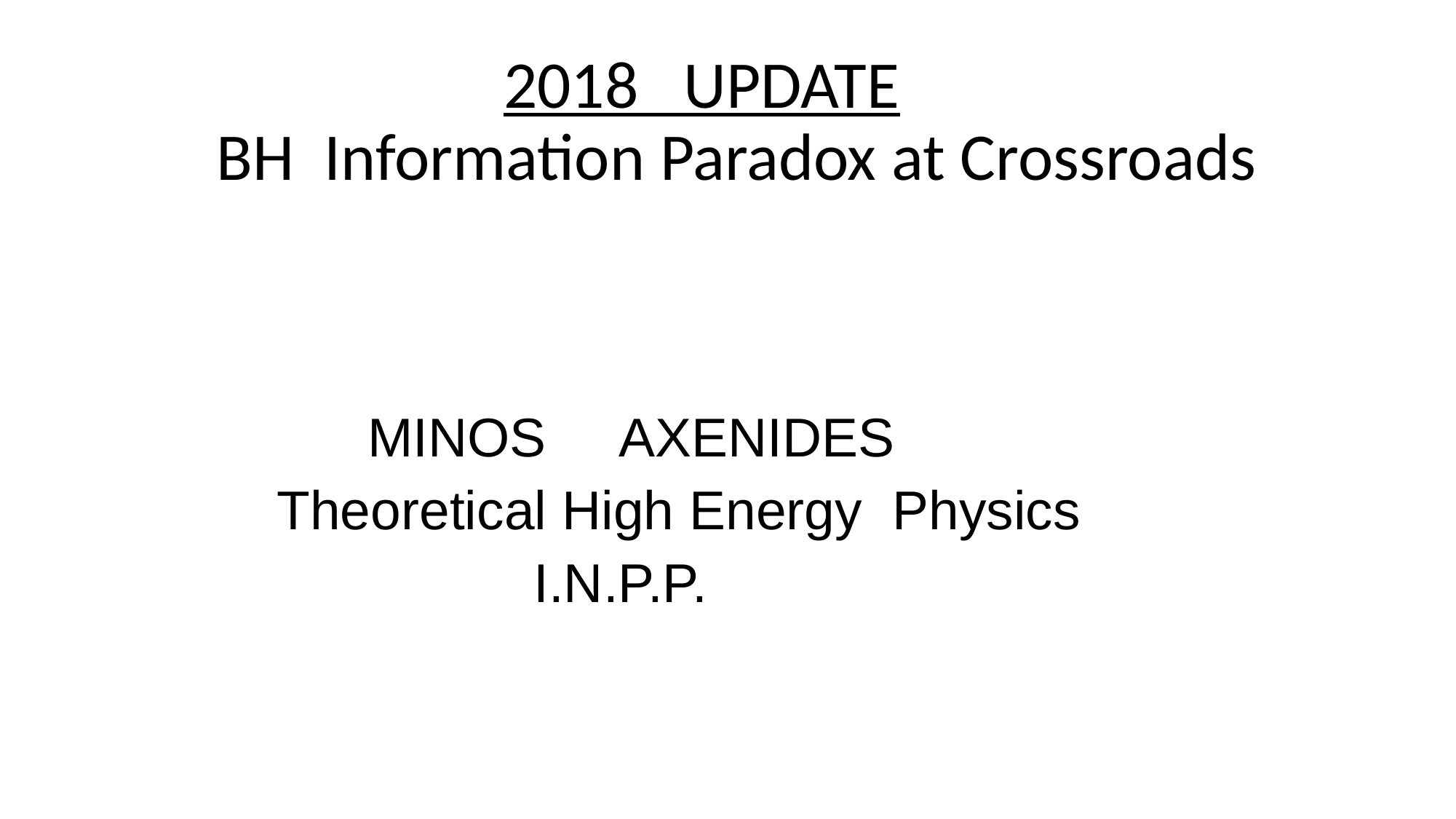

# 2018   UPDATE BH  Information Paradox at Crossroads

                 MINOS     AXENIDES
           Theoretical High Energy  Physics
                            I.N.P.P.